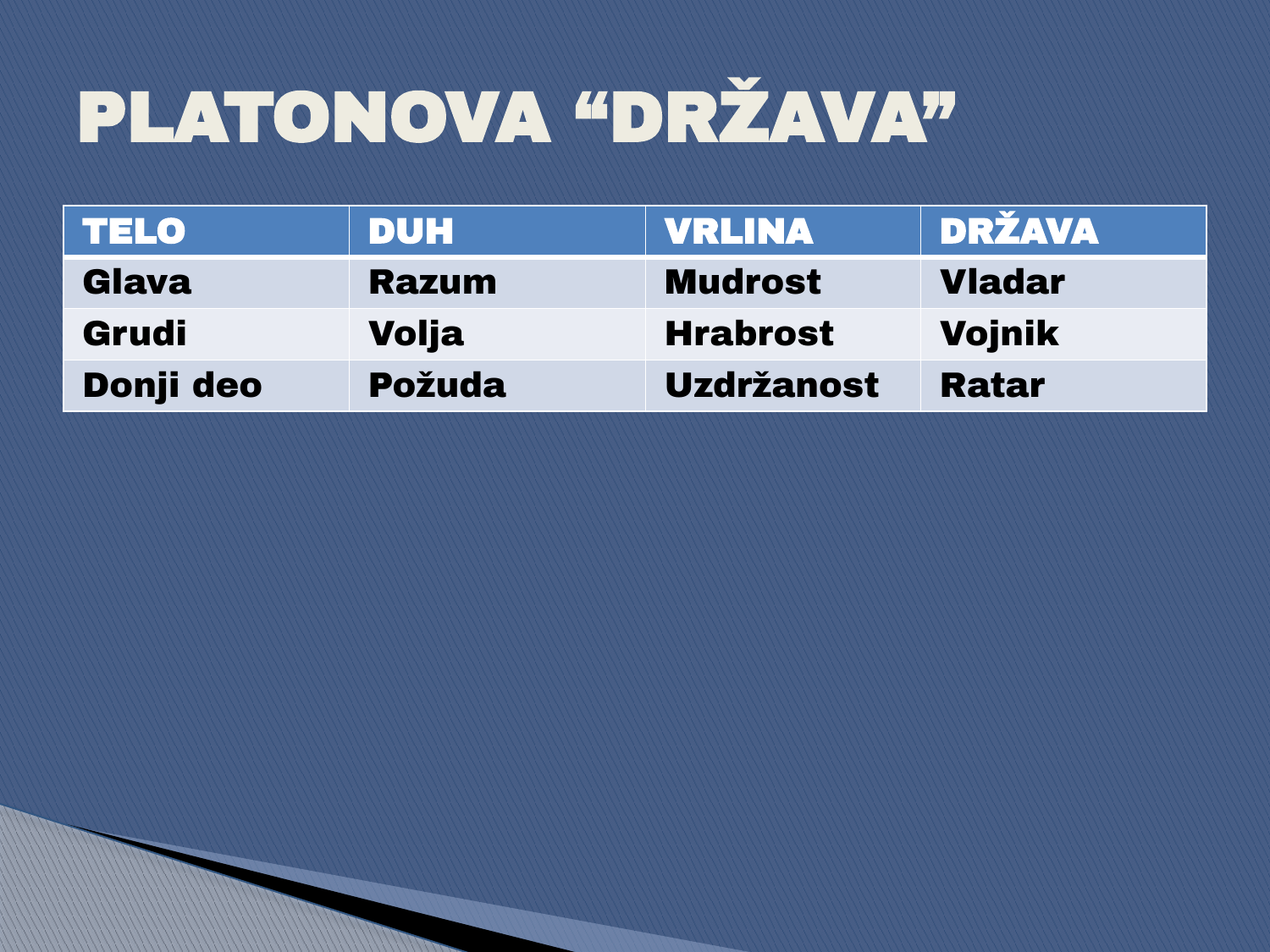

# PLATONOVA “DRŽAVA”
| TELO | DUH | VRLINA | DRŽAVA |
| --- | --- | --- | --- |
| Glava | Razum | Mudrost | Vladar |
| Grudi | Volja | Hrabrost | Vojnik |
| Donji deo | Požuda | Uzdržanost | Ratar |